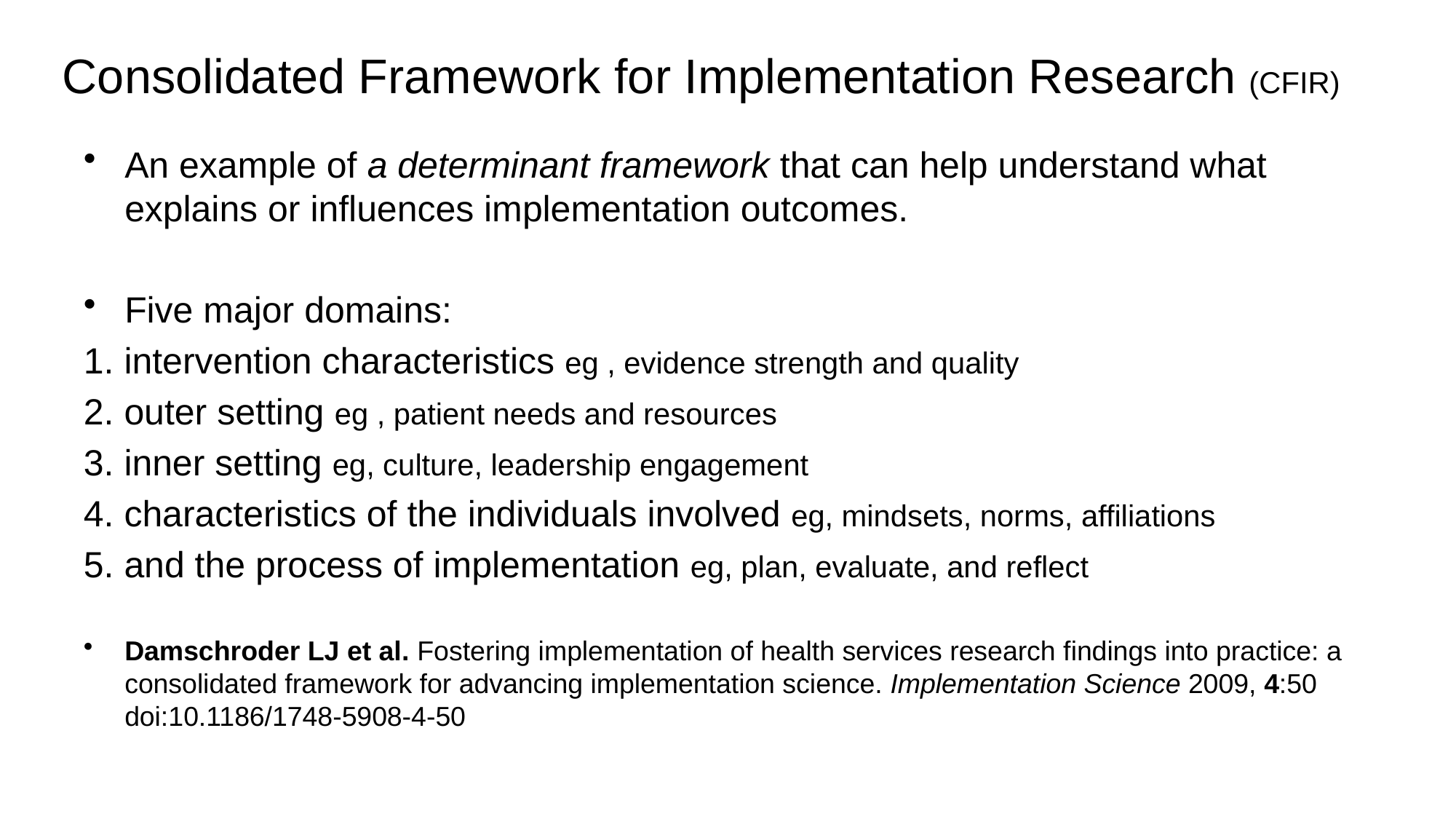

# Consolidated Framework for Implementation Research (CFIR)

An example of a determinant framework that can help understand what explains or influences implementation outcomes.

Five major domains:
1. intervention characteristics eg , evidence strength and quality
2. outer setting eg , patient needs and resources
3. inner setting eg, culture, leadership engagement
4. characteristics of the individuals involved eg, mindsets, norms, affiliations
5. and the process of implementation eg, plan, evaluate, and reflect

Damschroder LJ et al. Fostering implementation of health services research findings into practice: a consolidated framework for advancing implementation science. Implementation Science 2009, 4:50 doi:10.1186/1748-5908-4-50